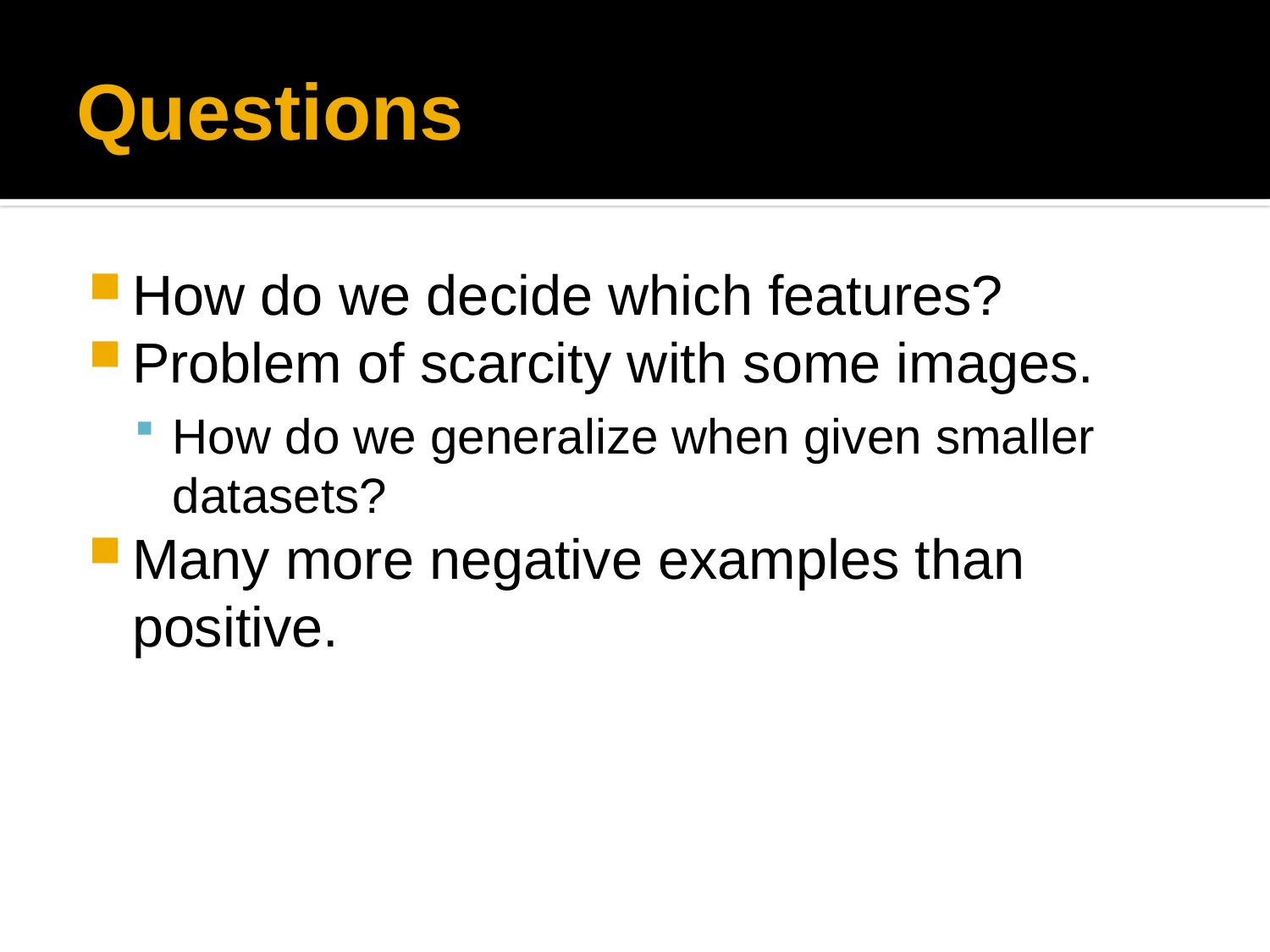

# Questions
How do we decide which features?
Problem of scarcity with some images.
How do we generalize when given smaller datasets?
Many more negative examples than positive.